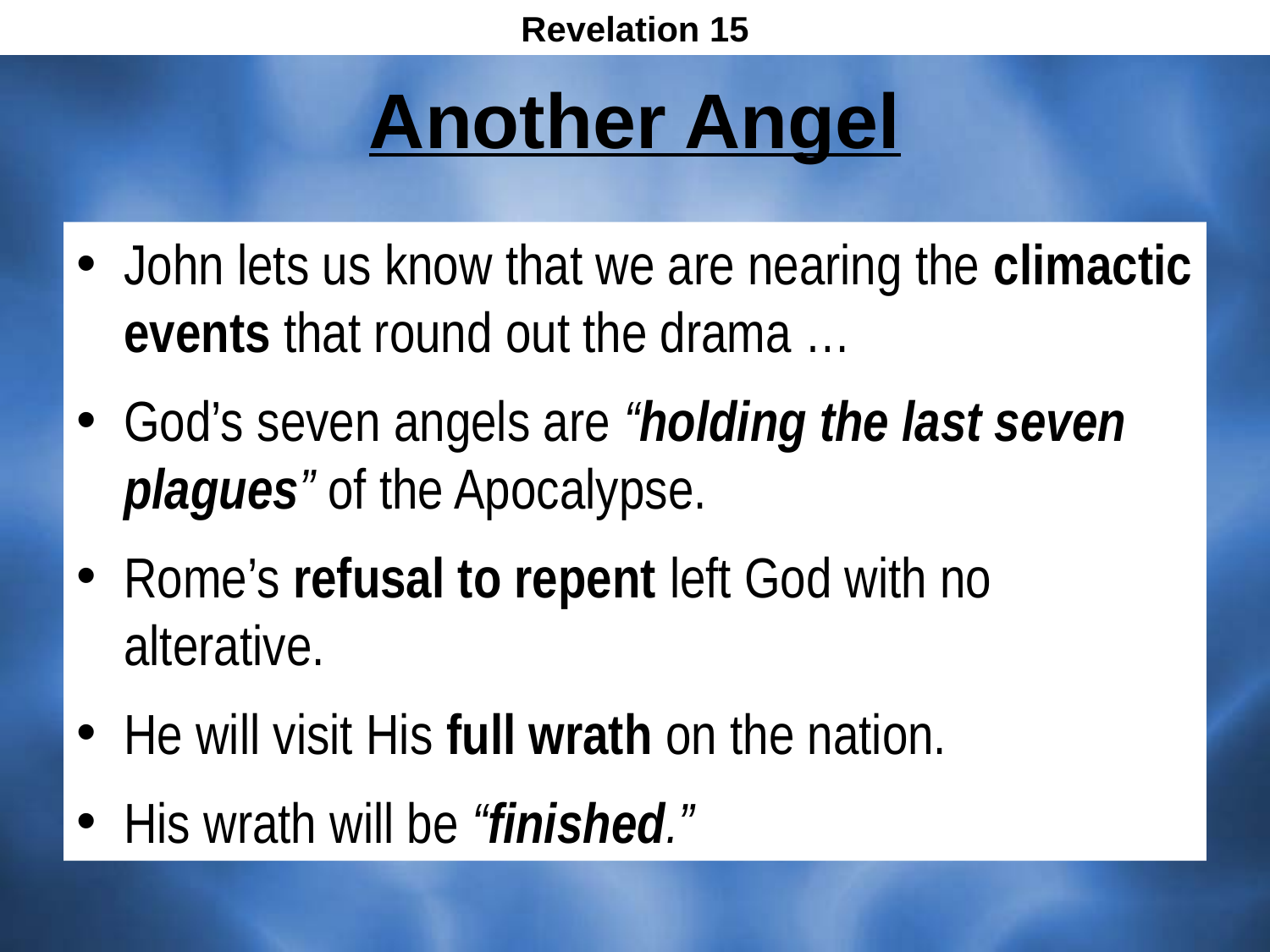

Revelation 15
# Another Angel
John lets us know that we are nearing the climactic events that round out the drama …
God’s seven angels are “holding the last seven plagues” of the Apocalypse.
Rome’s refusal to repent left God with no alterative.
He will visit His full wrath on the nation.
His wrath will be “finished.”